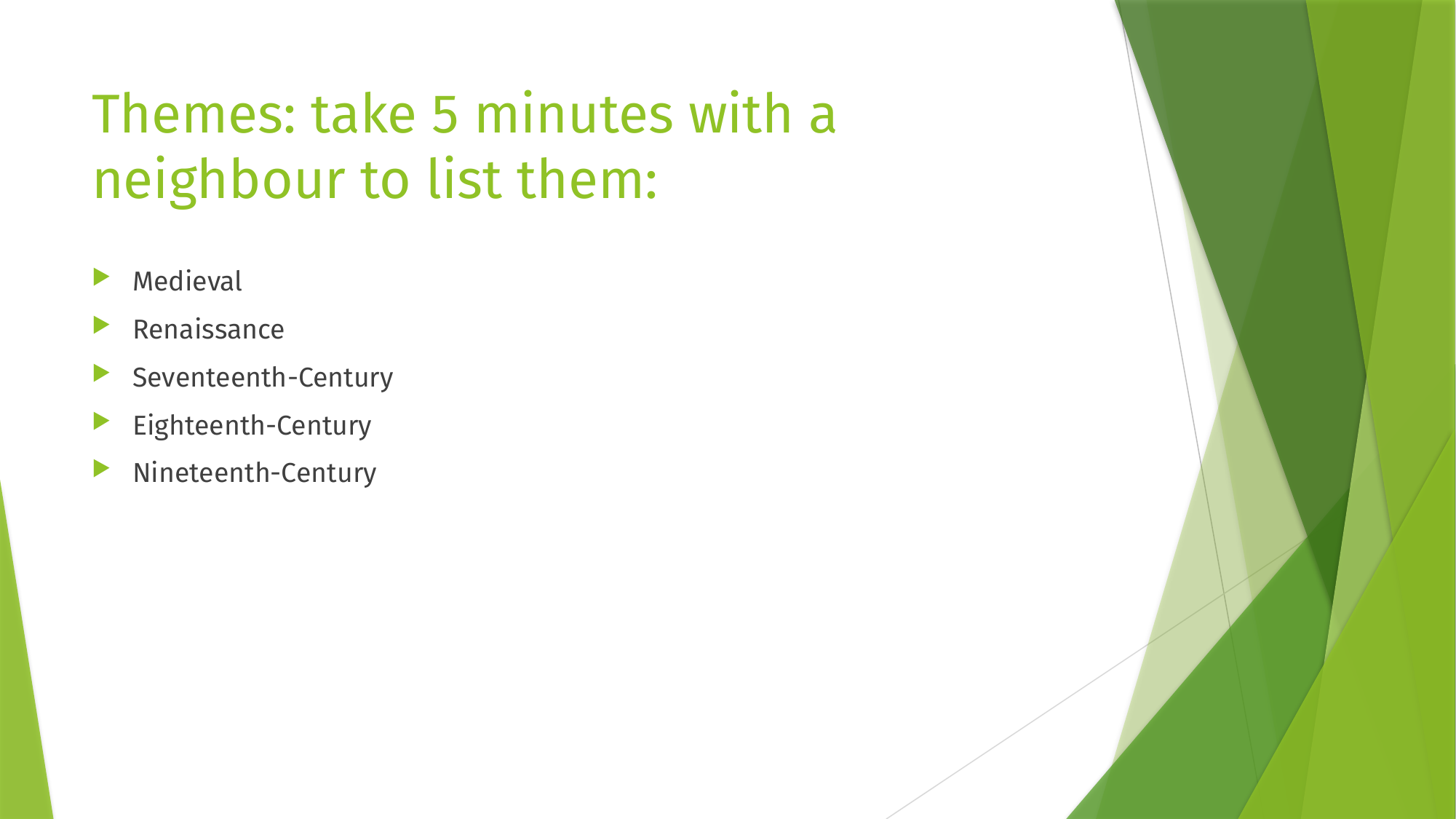

# Themes: take 5 minutes with a neighbour to list them:
Medieval
Renaissance
Seventeenth-Century
Eighteenth-Century
Nineteenth-Century